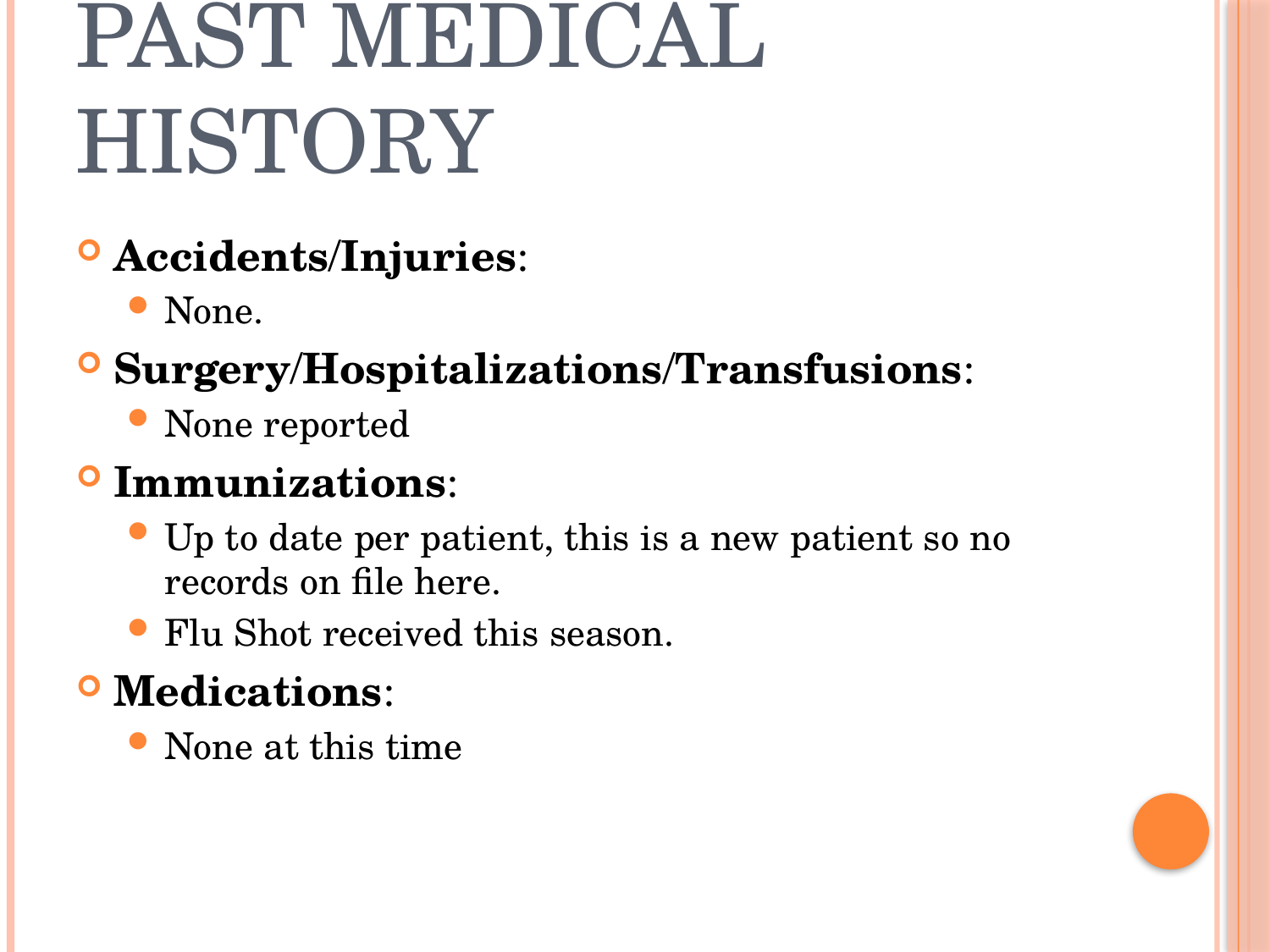

# Past Medical History
Accidents/Injuries:
None.
Surgery/Hospitalizations/Transfusions:
None reported
Immunizations:
Up to date per patient, this is a new patient so no records on file here.
Flu Shot received this season.
Medications:
None at this time